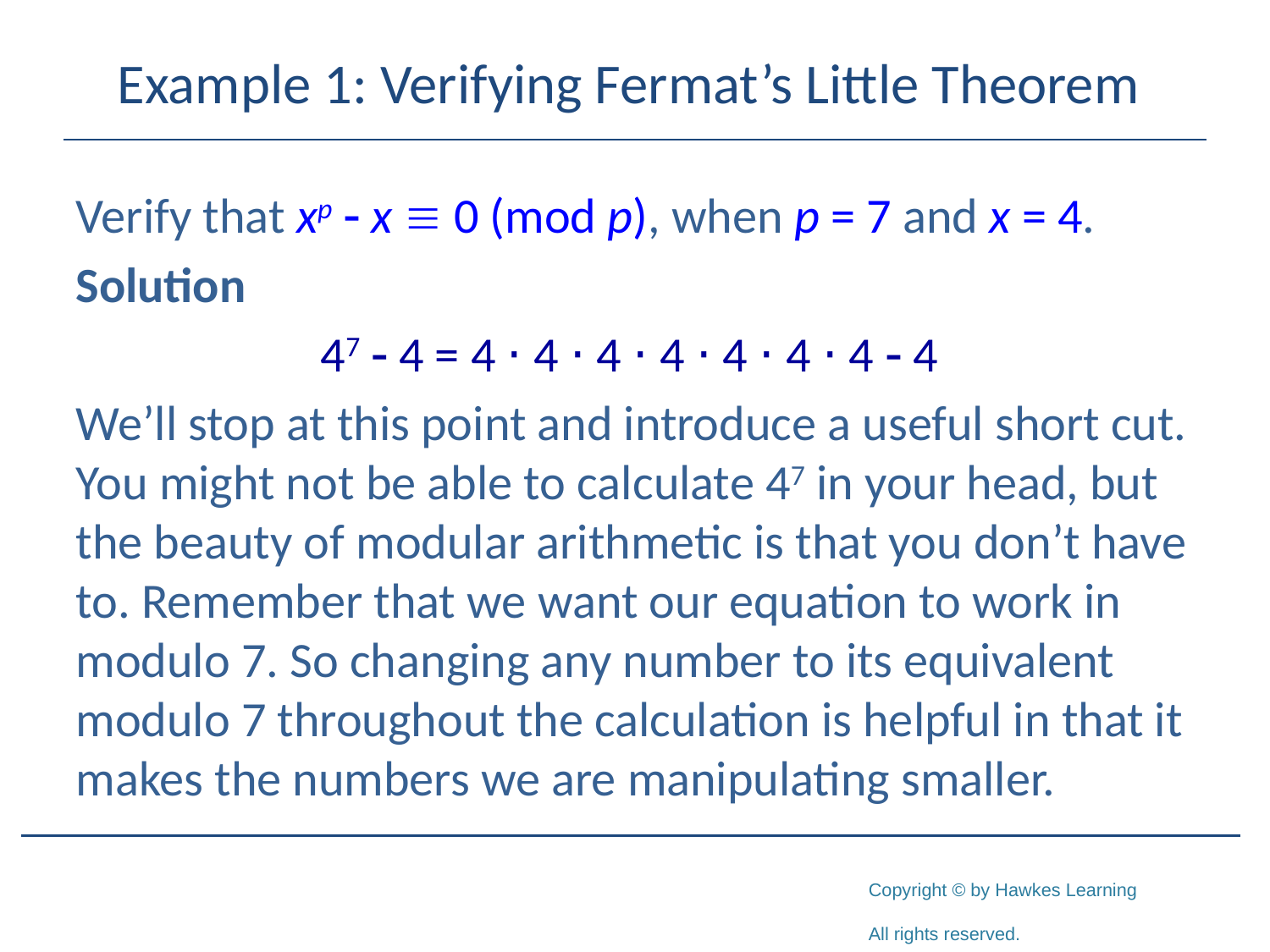

# Example 1: Verifying Fermat’s Little Theorem
Verify that xp − x ≡ 0 (mod p), when p = 7 and x = 4.
Solution
47 − 4 = 4 ⋅ 4 ⋅ 4 ⋅ 4 ⋅ 4 ⋅ 4 ⋅ 4 − 4
We’ll stop at this point and introduce a useful short cut. You might not be able to calculate 47 in your head, but the beauty of modular arithmetic is that you don’t have to. Remember that we want our equation to work in modulo 7. So changing any number to its equivalent modulo 7 throughout the calculation is helpful in that it makes the numbers we are manipulating smaller.